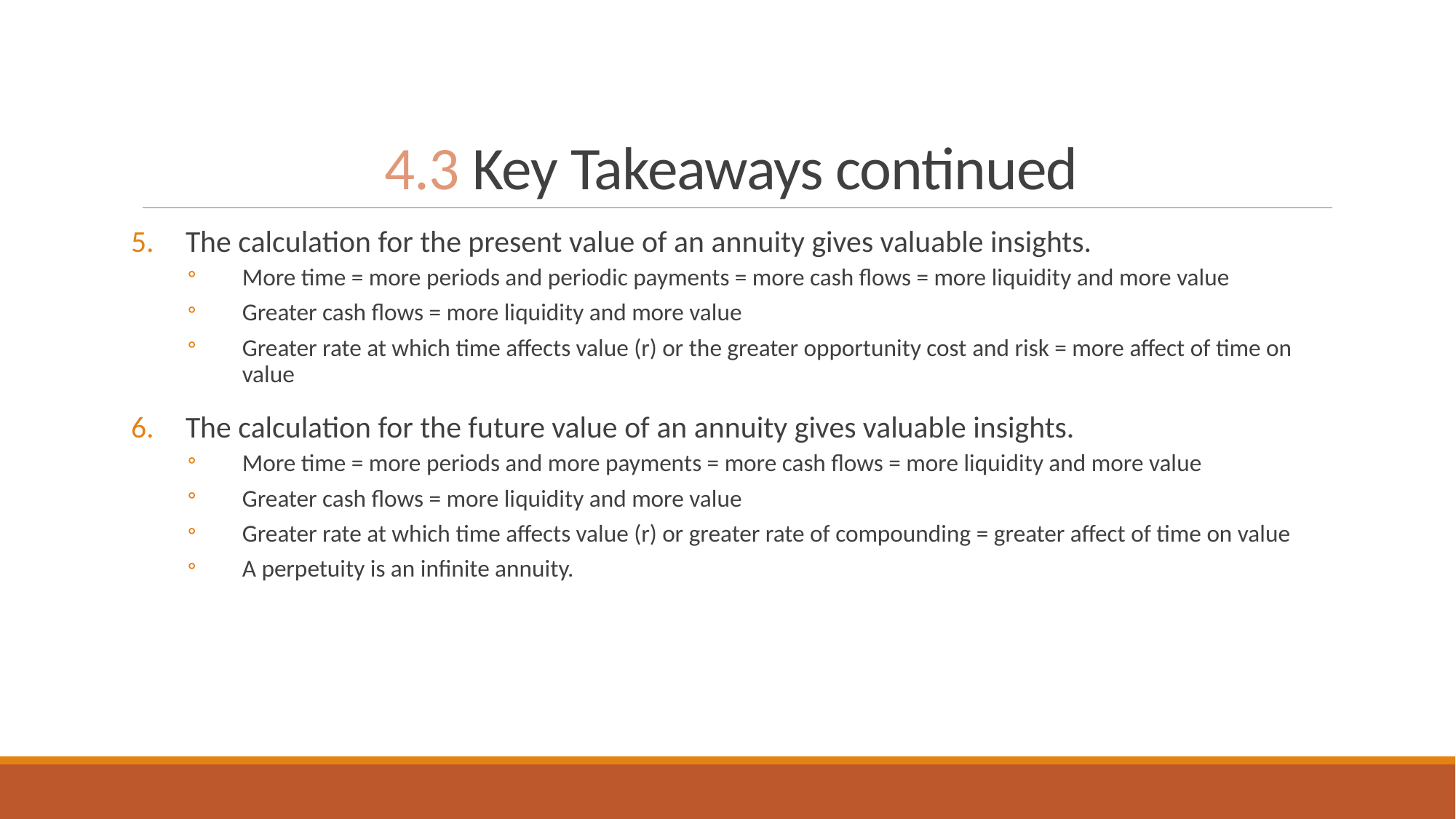

# 4.3 Key Takeaways continued
The calculation for the present value of an annuity gives valuable insights.
More time = more periods and periodic payments = more cash flows = more liquidity and more value
Greater cash flows = more liquidity and more value
Greater rate at which time affects value (r) or the greater opportunity cost and risk = more affect of time on value
The calculation for the future value of an annuity gives valuable insights.
More time = more periods and more payments = more cash flows = more liquidity and more value
Greater cash flows = more liquidity and more value
Greater rate at which time affects value (r) or greater rate of compounding = greater affect of time on value
A perpetuity is an infinite annuity.